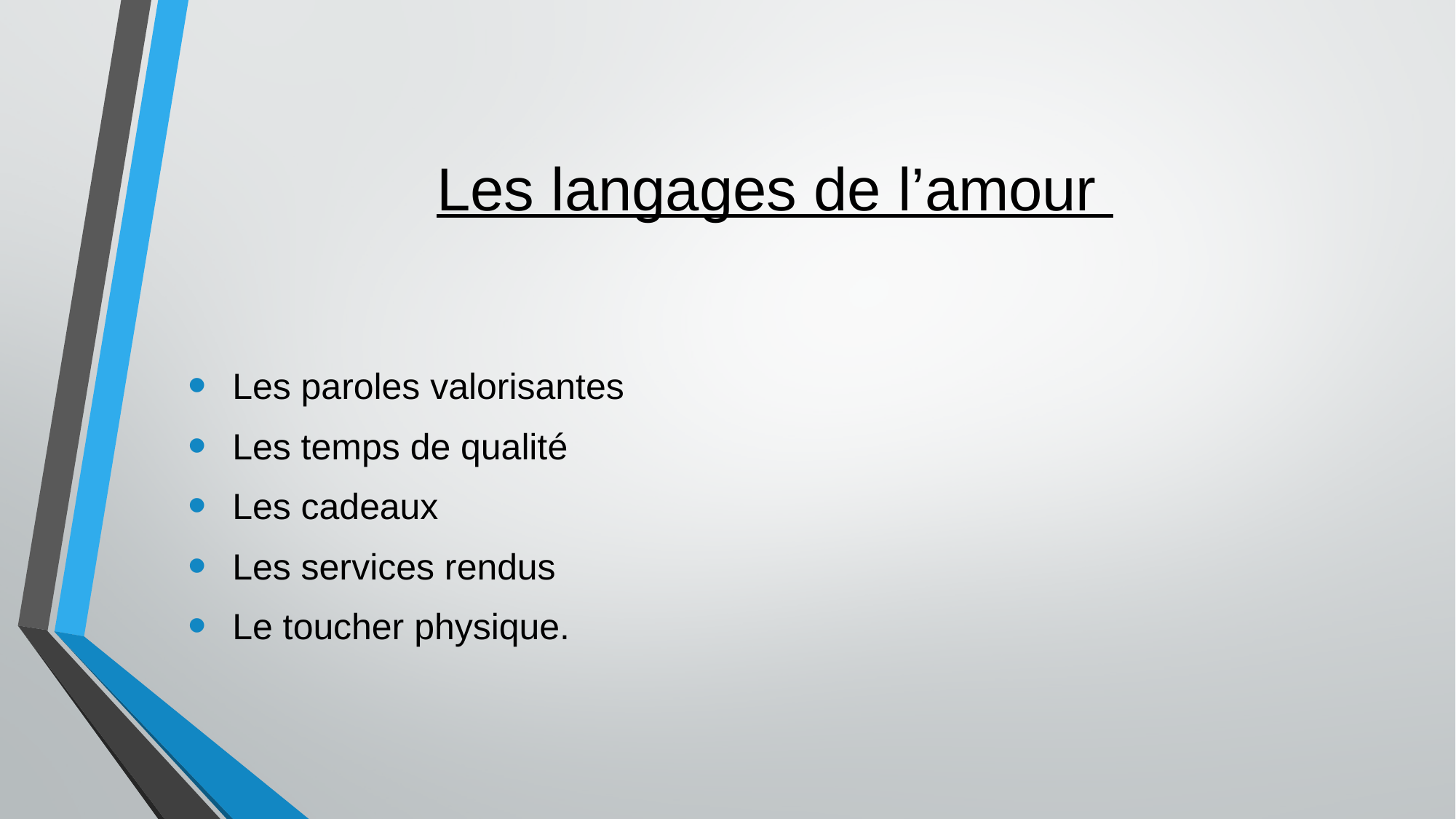

# Les langages de l’amour
 Les paroles valorisantes
 Les temps de qualité
 Les cadeaux
 Les services rendus
 Le toucher physique.